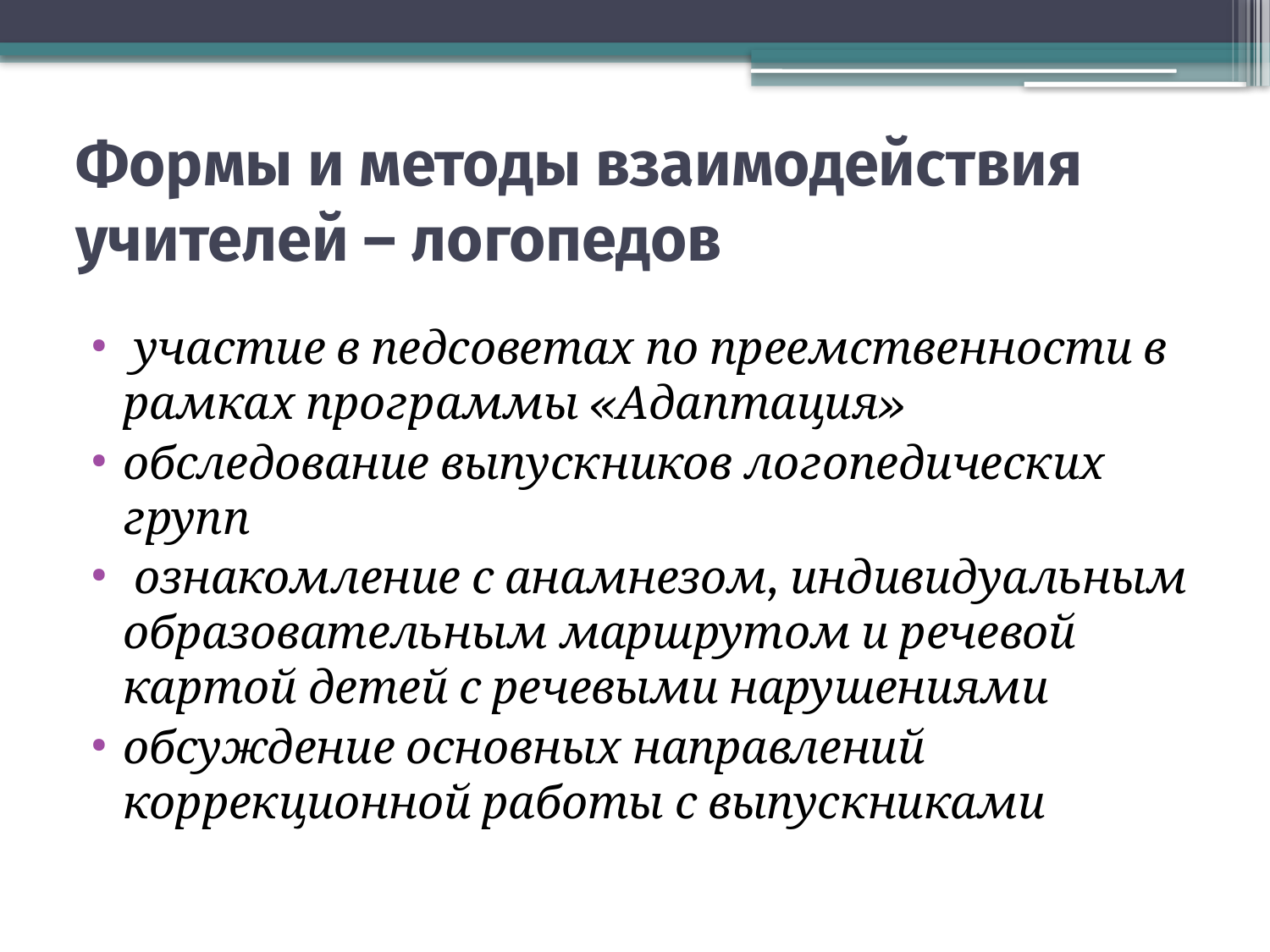

# Формы и методы взаимодействия учителей – логопедов
 участие в педсоветах по преемственности в рамках программы «Адаптация»
обследование выпускников логопедических групп
 ознакомление с анамнезом, индивидуальным образовательным маршрутом и речевой картой детей с речевыми нарушениями
обсуждение основных направлений коррекционной работы с выпускниками